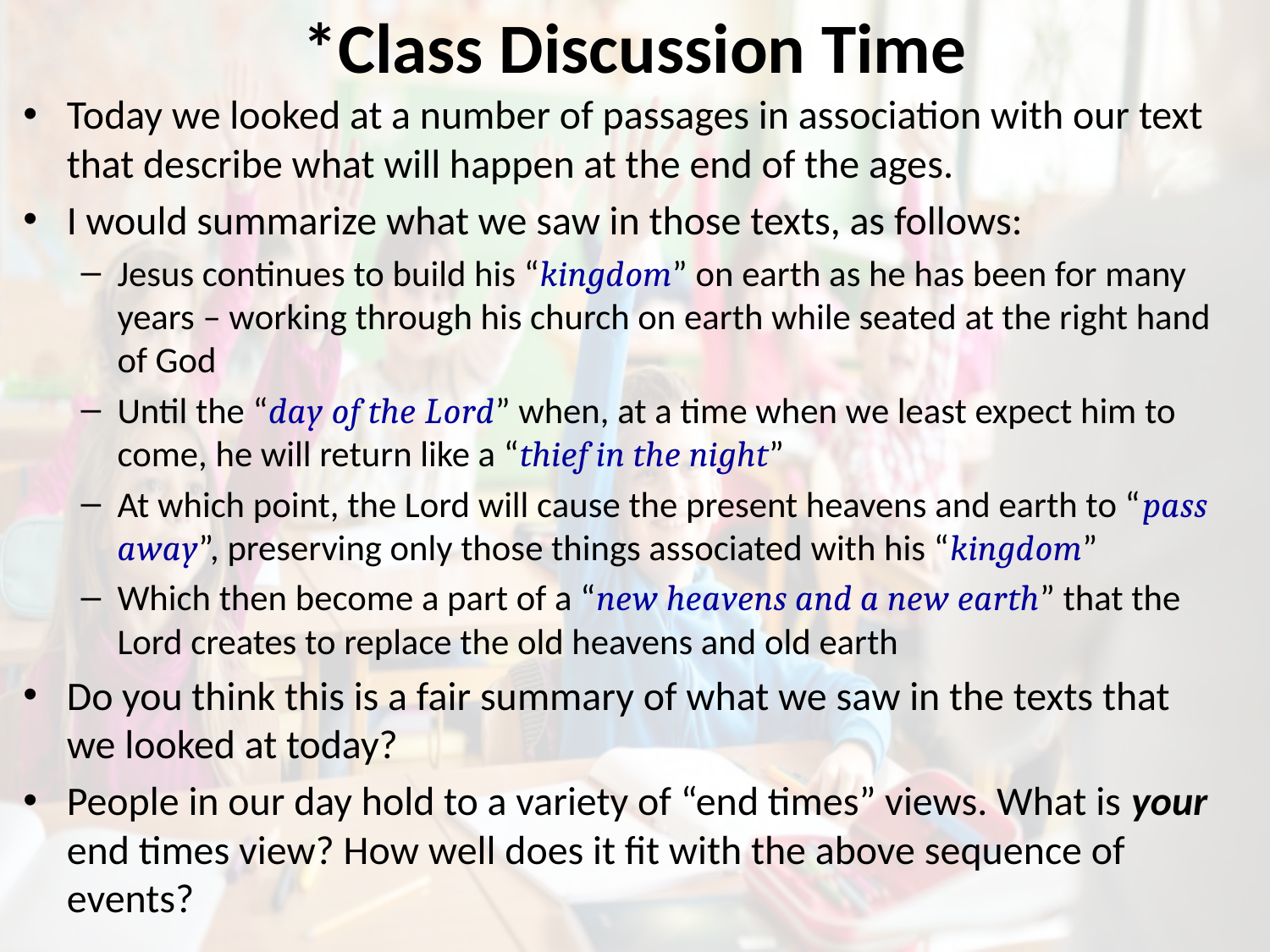

# *Class Discussion Time
Today we looked at a number of passages in association with our text that describe what will happen at the end of the ages.
I would summarize what we saw in those texts, as follows:
Jesus continues to build his “kingdom” on earth as he has been for many years – working through his church on earth while seated at the right hand of God
Until the “day of the Lord” when, at a time when we least expect him to come, he will return like a “thief in the night”
At which point, the Lord will cause the present heavens and earth to “pass away”, preserving only those things associated with his “kingdom”
Which then become a part of a “new heavens and a new earth” that the Lord creates to replace the old heavens and old earth
Do you think this is a fair summary of what we saw in the texts that we looked at today?
People in our day hold to a variety of “end times” views. What is your end times view? How well does it fit with the above sequence of events?